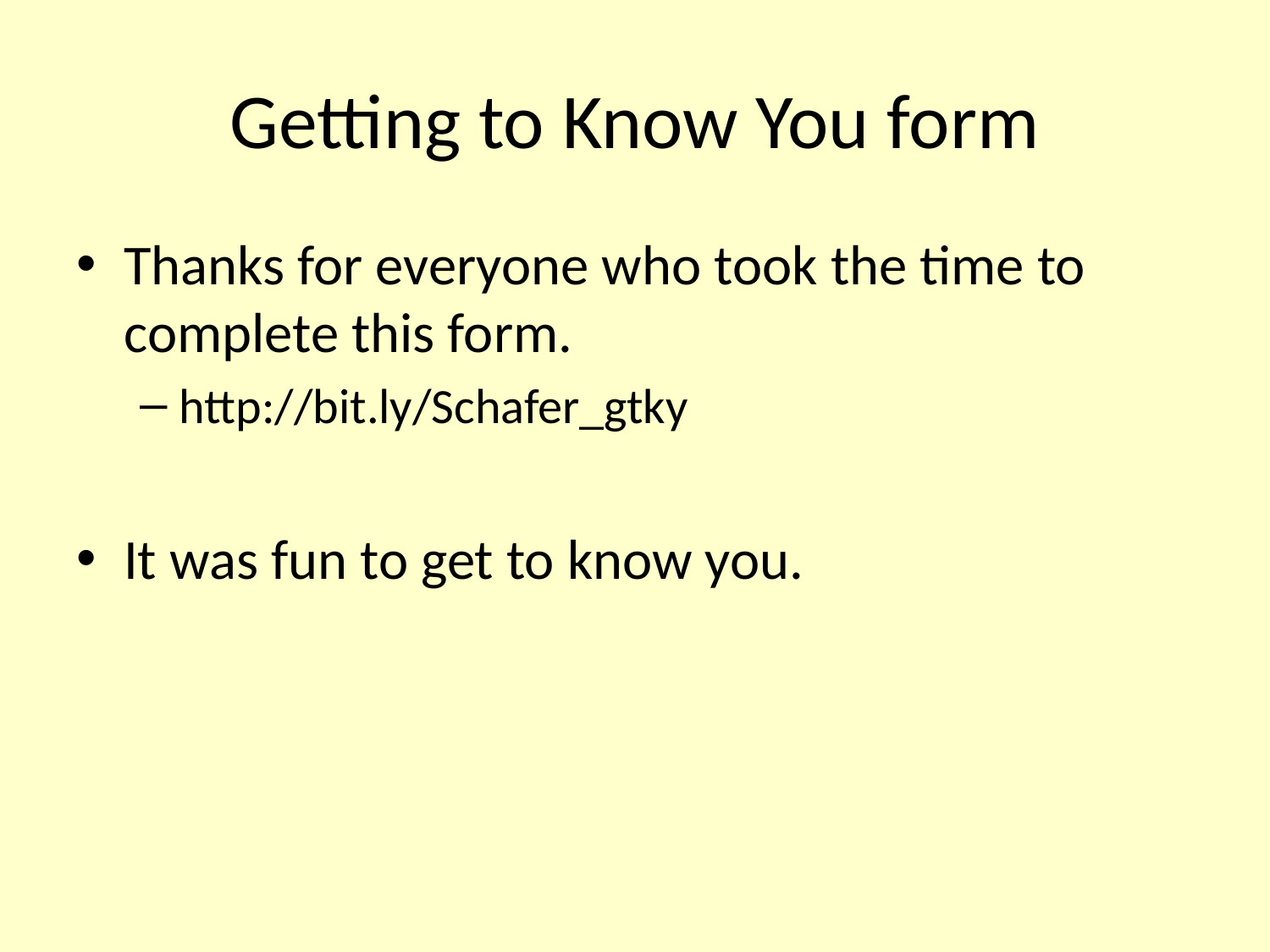

# Getting to Know You form
Thanks for everyone who took the time to complete this form.
http://bit.ly/Schafer_gtky

It was fun to get to know you.